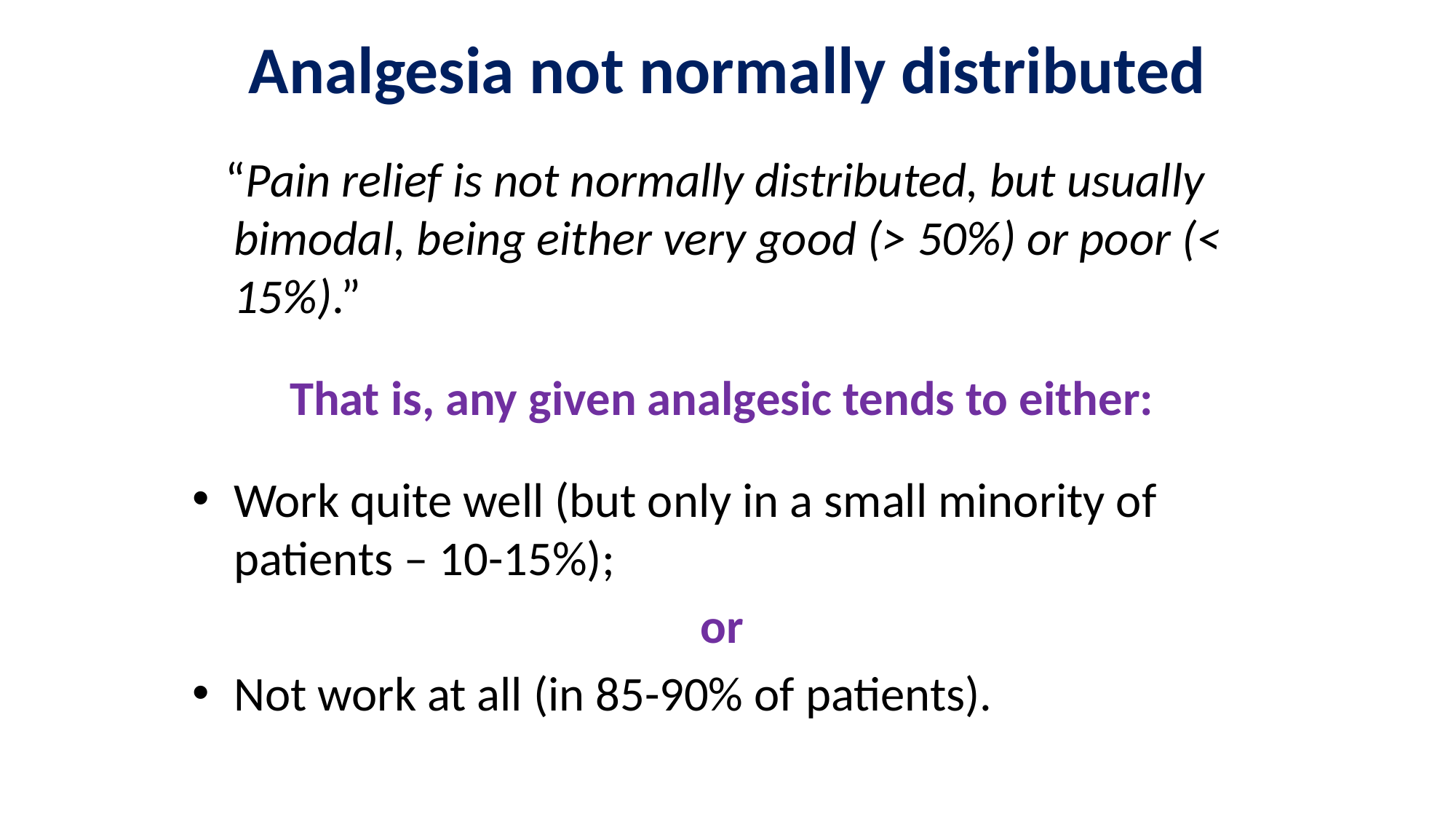

# Analgesia not normally distributed
   “Pain relief is not normally distributed, but usually bimodal, being either very good (> 50%) or poor (< 15%).”

That is, any given analgesic tends to either:

Work quite well (but only in a small minority of patients – 10-15%);
or
Not work at all (in 85-90% of patients).